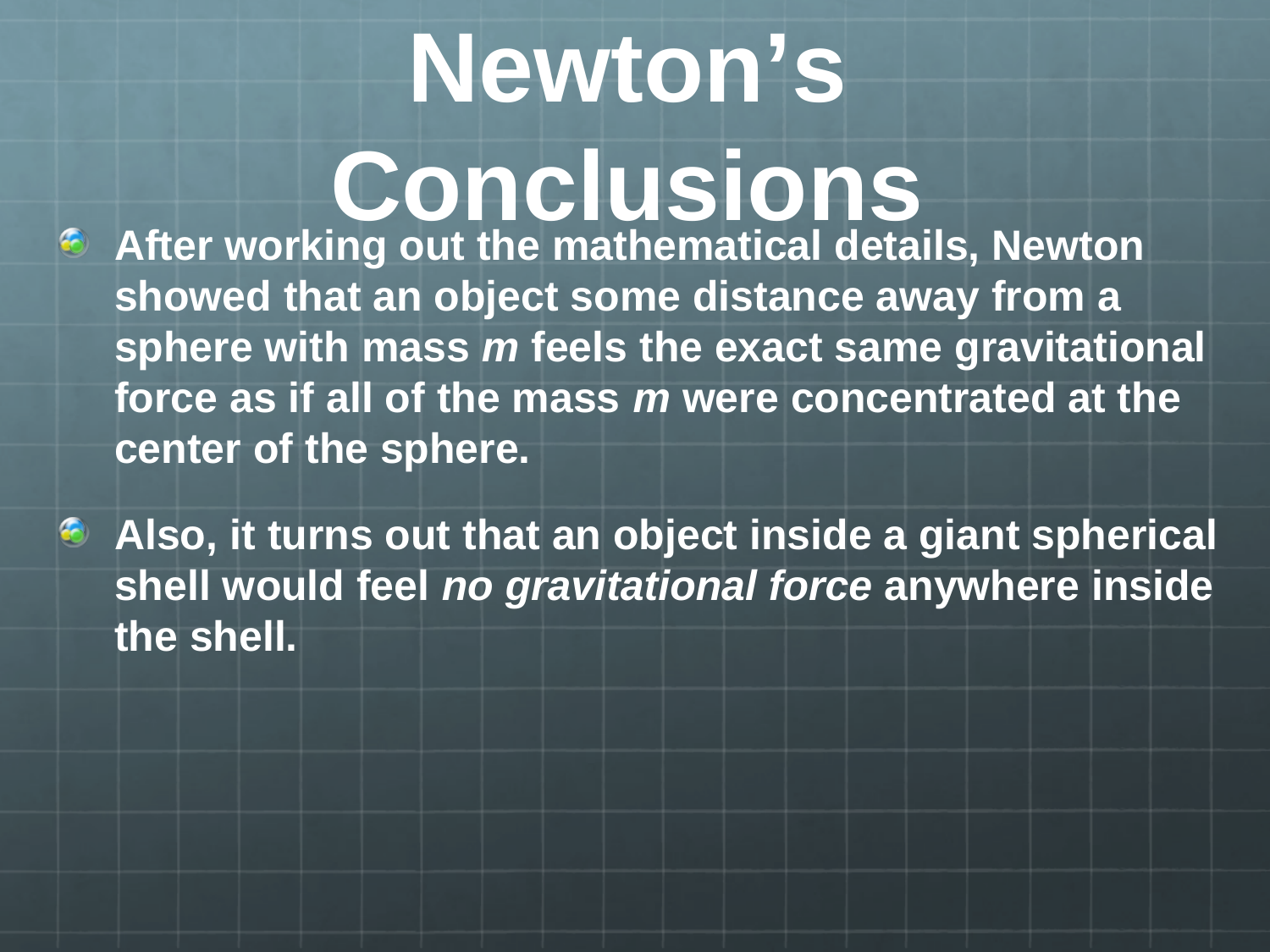

# Newton’s Conclusions
After working out the mathematical details, Newton showed that an object some distance away from a sphere with mass m feels the exact same gravitational force as if all of the mass m were concentrated at the center of the sphere.
Also, it turns out that an object inside a giant spherical shell would feel no gravitational force anywhere inside the shell.